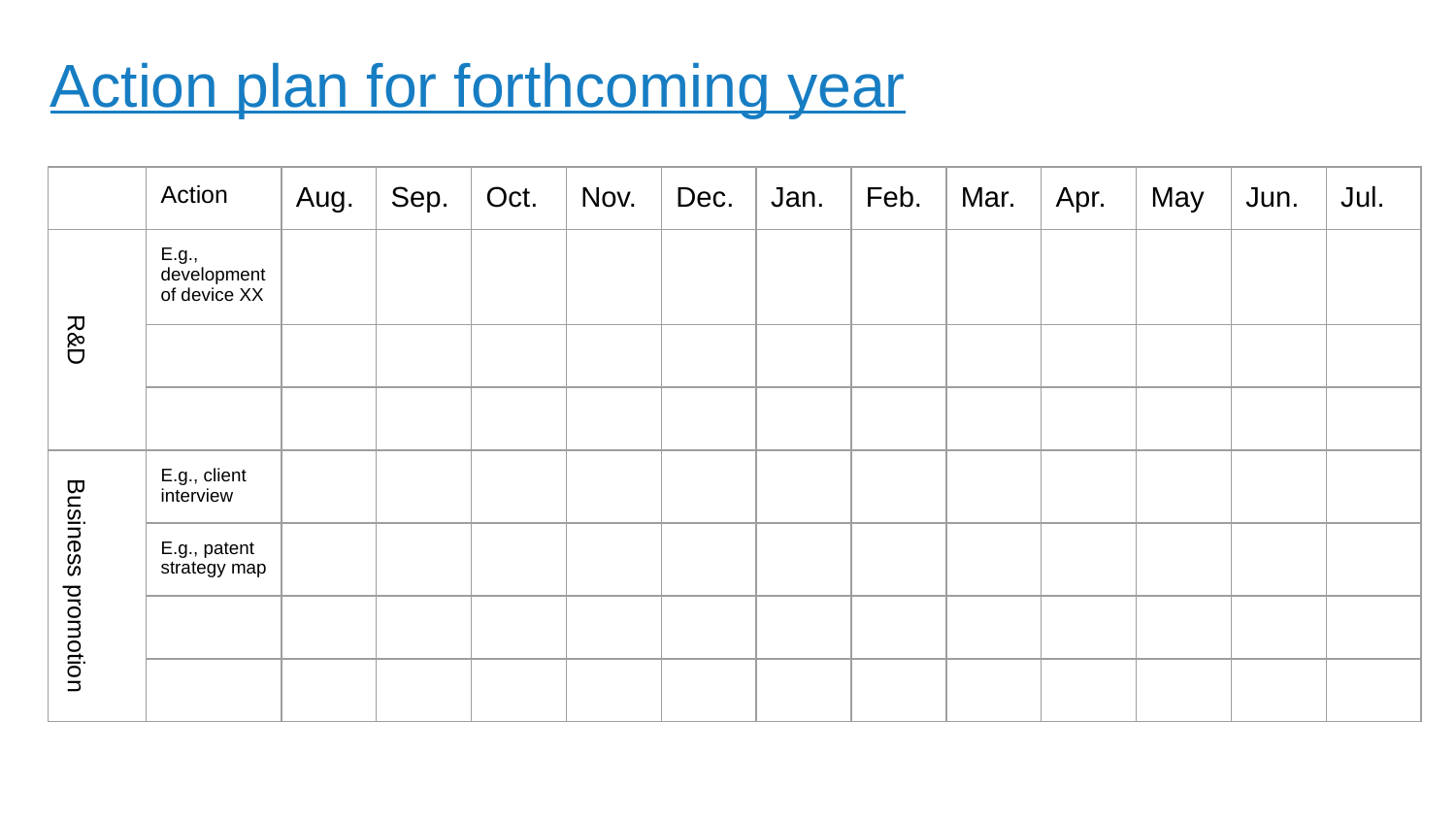

# Action plan for forthcoming year
|  | Action | Aug. | Sep. | Oct. | Nov. | Dec. | Jan. | Feb. | Mar. | Apr. | May | Jun. | Jul. |
| --- | --- | --- | --- | --- | --- | --- | --- | --- | --- | --- | --- | --- | --- |
| R&D | E.g., development of device XX |  |  |  |  |  |  |  |  |  |  |  |  |
|  |  |  |  |  |  |  |  |  |  |  |  |  |  |
|  |  |  |  |  |  |  |  |  |  |  |  |  |  |
| Business promotion | E.g., client interview |  |  |  |  |  |  |  |  |  |  |  |  |
|  | E.g., patent strategy map |  |  |  |  |  |  |  |  |  |  |  |  |
|  |  |  |  |  |  |  |  |  |  |  |  |  |  |
|  |  |  |  |  |  |  |  |  |  |  |  |  |  |